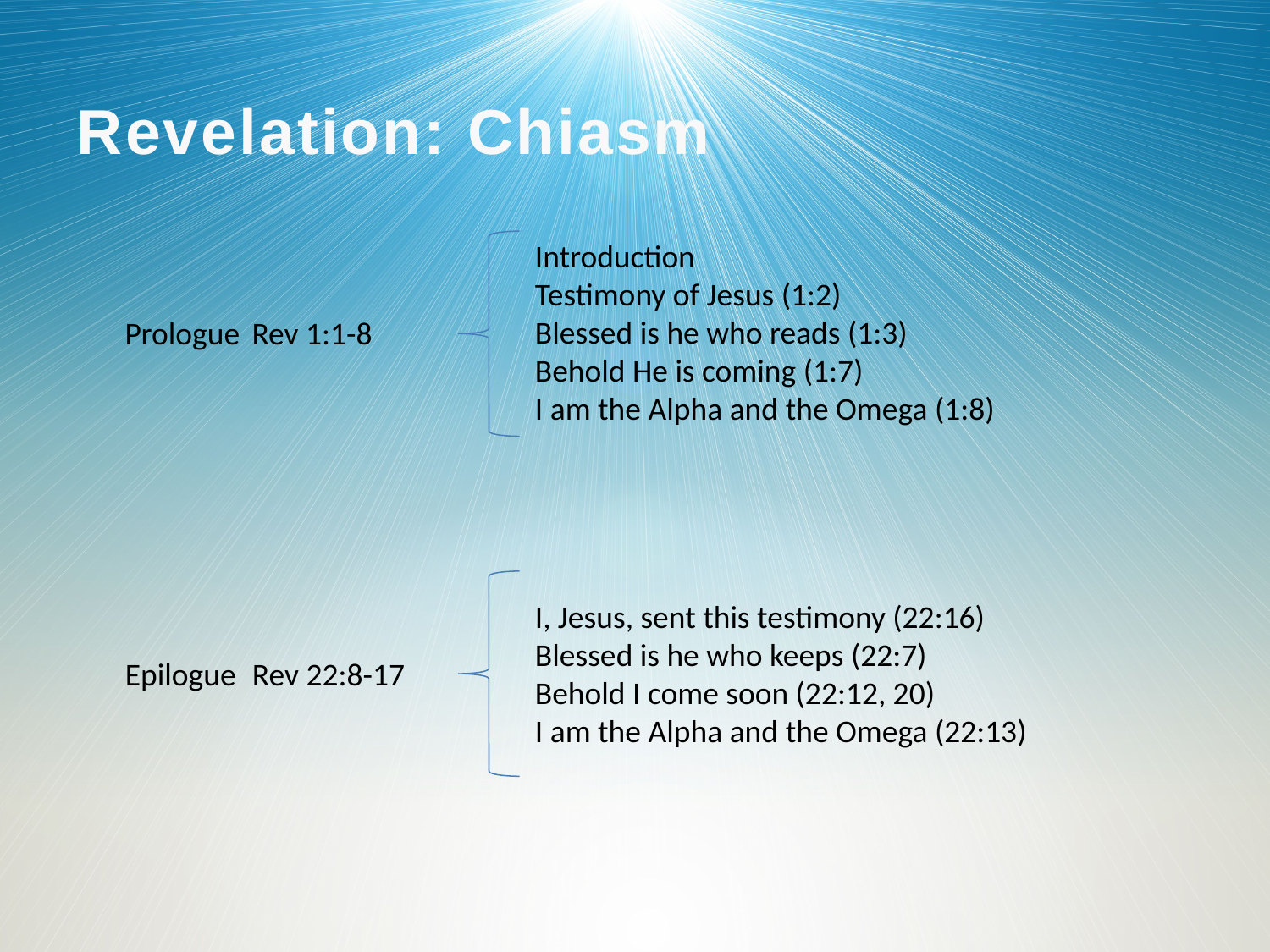

Revelation: Chiasm
Introduction
Testimony of Jesus (1:2)
Blessed is he who reads (1:3)
Behold He is coming (1:7)
I am the Alpha and the Omega (1:8)

Prologue	Rev 1:1-8

I, Jesus, sent this testimony (22:16)
Blessed is he who keeps (22:7)
Behold I come soon (22:12, 20)
I am the Alpha and the Omega (22:13)
Epilogue	Rev 22:8-17